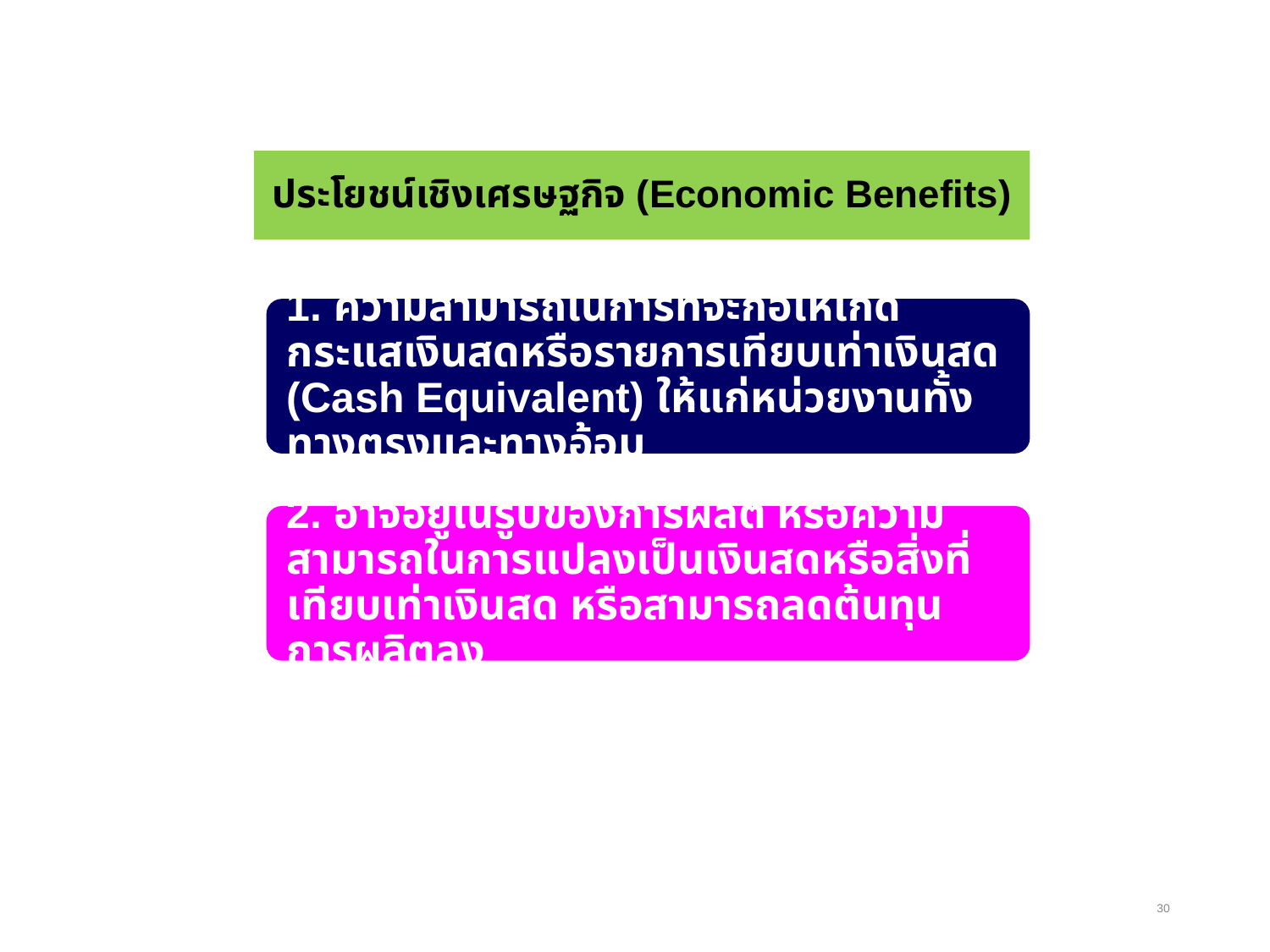

ประโยชน์เชิงเศรษฐกิจ (Economic Benefits)

1. ความสามารถในการที่จะก่อให้เกิดกระแสเงินสดหรือรายการเทียบเท่าเงินสด (Cash Equivalent) ให้แก่หน่วยงานทั้งทางตรงและทางอ้อม

2. อาจอยู่ในรูปของการผลิต หรือความสามารถในการแปลงเป็นเงินสดหรือสิ่งที่เทียบเท่าเงินสด หรือสามารถลดต้นทุนการผลิตลง
30